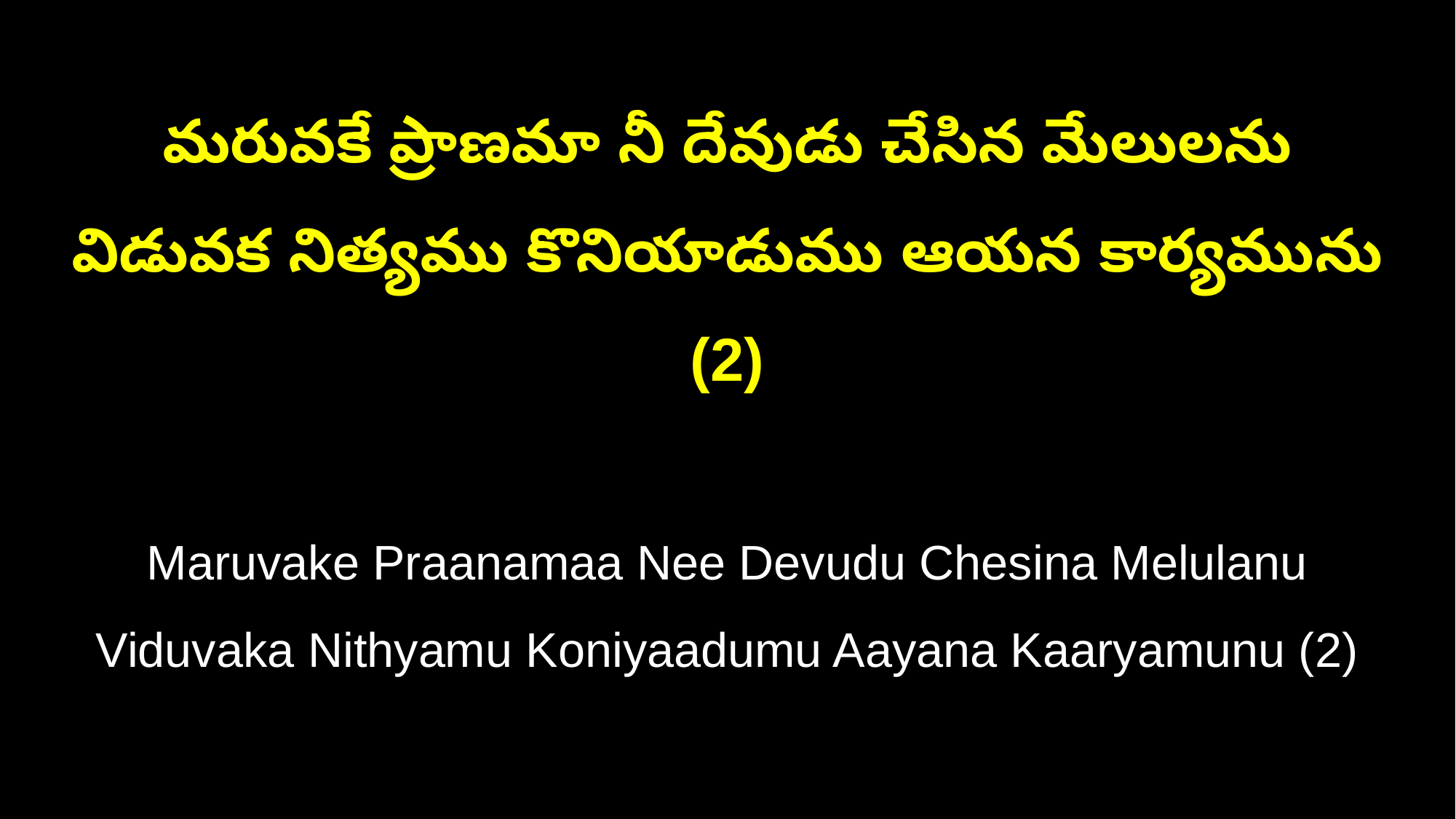

మరువకే ప్రాణమా నీ దేవుడు చేసిన మేలులను
విడువక నిత్యము కొనియాడుము ఆయన కార్యమును (2)
Maruvake Praanamaa Nee Devudu Chesina Melulanu
Viduvaka Nithyamu Koniyaadumu Aayana Kaaryamunu (2)